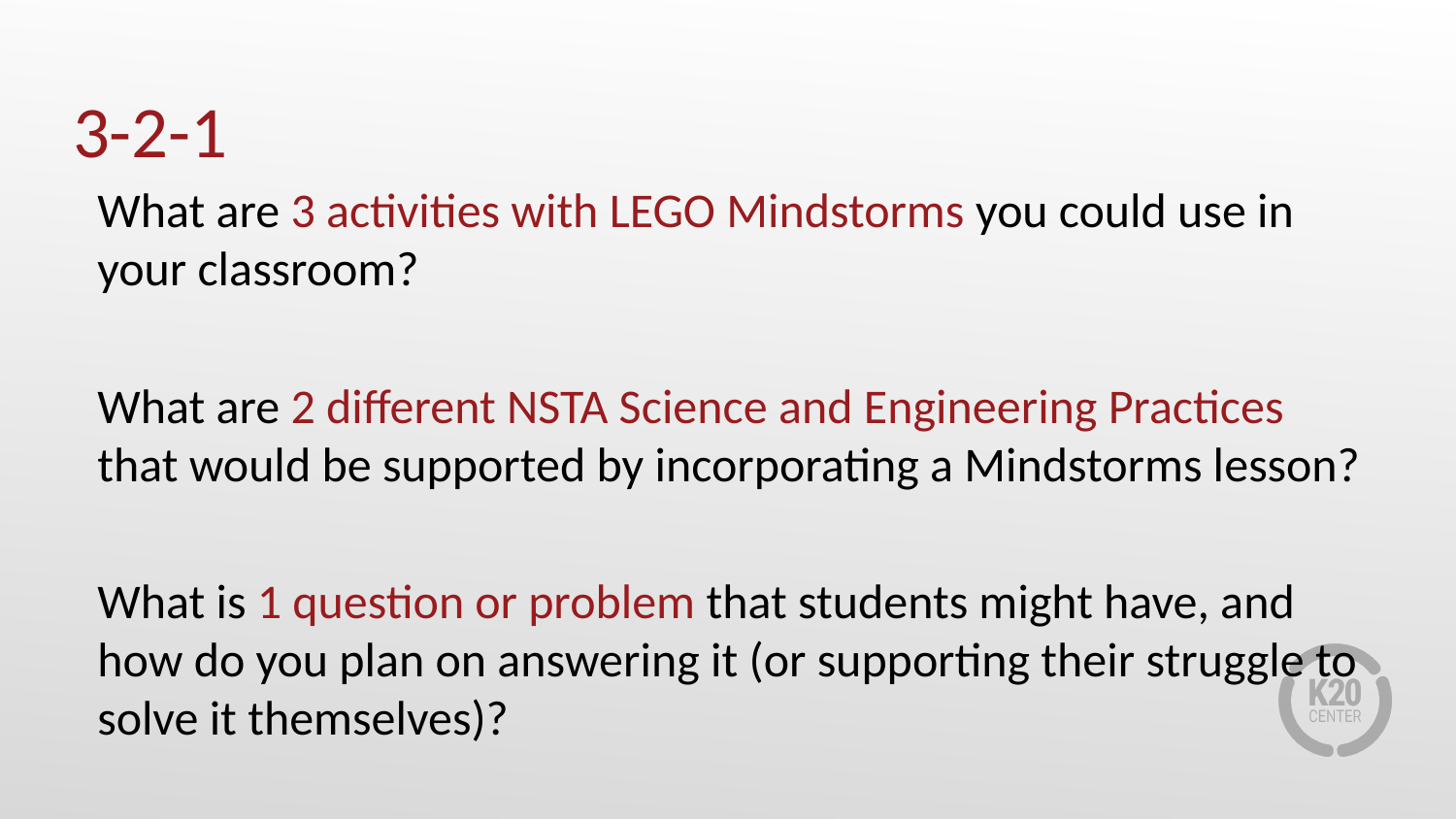

# 3-2-1
What are 3 activities with LEGO Mindstorms you could use in your classroom?

What are 2 different NSTA Science and Engineering Practices that would be supported by incorporating a Mindstorms lesson?

What is 1 question or problem that students might have, and how do you plan on answering it (or supporting their struggle to solve it themselves)?